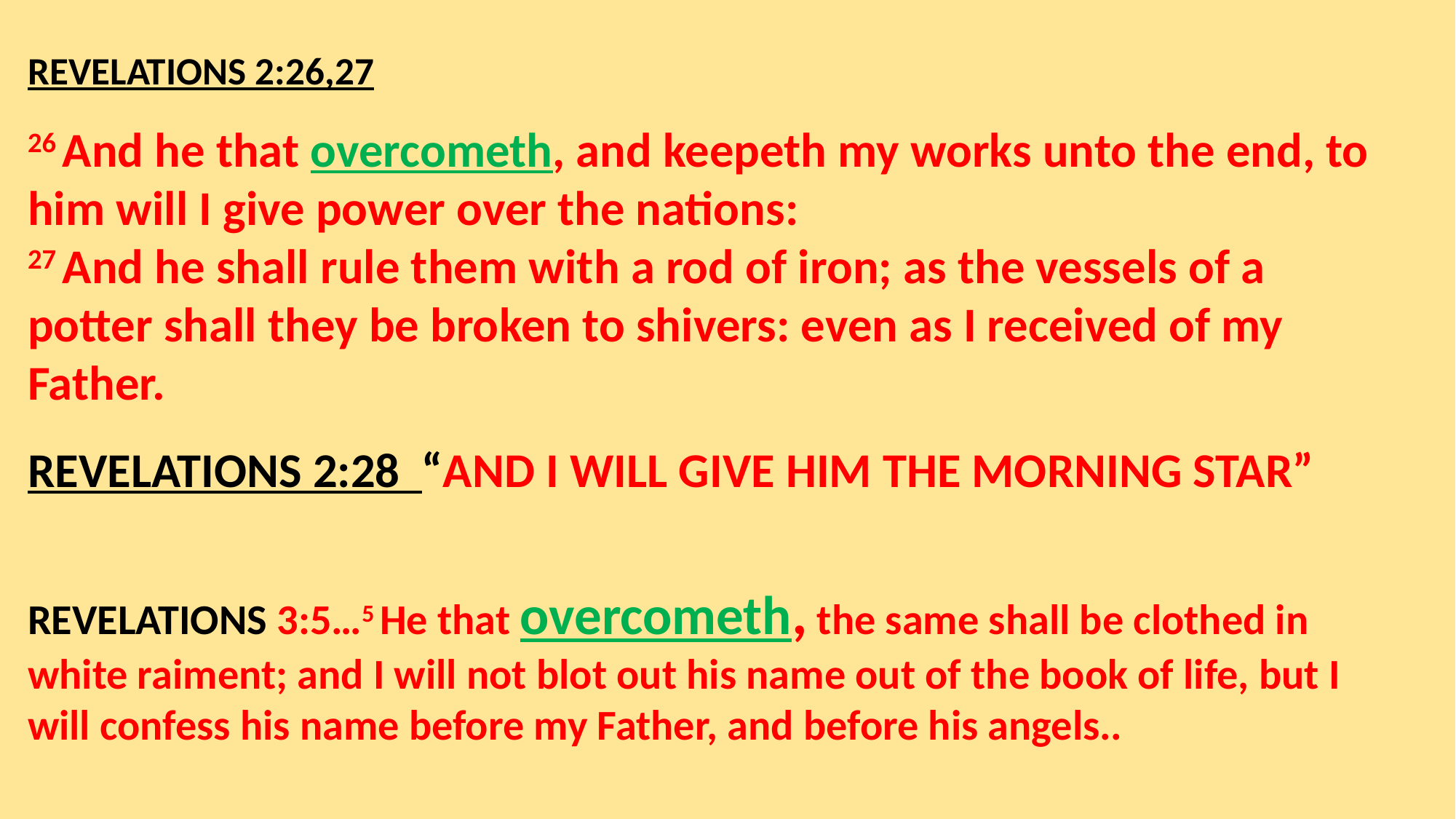

REVELATIONS 2:26,27
26 And he that overcometh, and keepeth my works unto the end, to him will I give power over the nations:
27 And he shall rule them with a rod of iron; as the vessels of a potter shall they be broken to shivers: even as I received of my Father.
REVELATIONS 2:28  “AND I WILL GIVE HIM THE MORNING STAR”
REVELATIONS 3:5…5 He that overcometh, the same shall be clothed in white raiment; and I will not blot out his name out of the book of life, but I will confess his name before my Father, and before his angels..